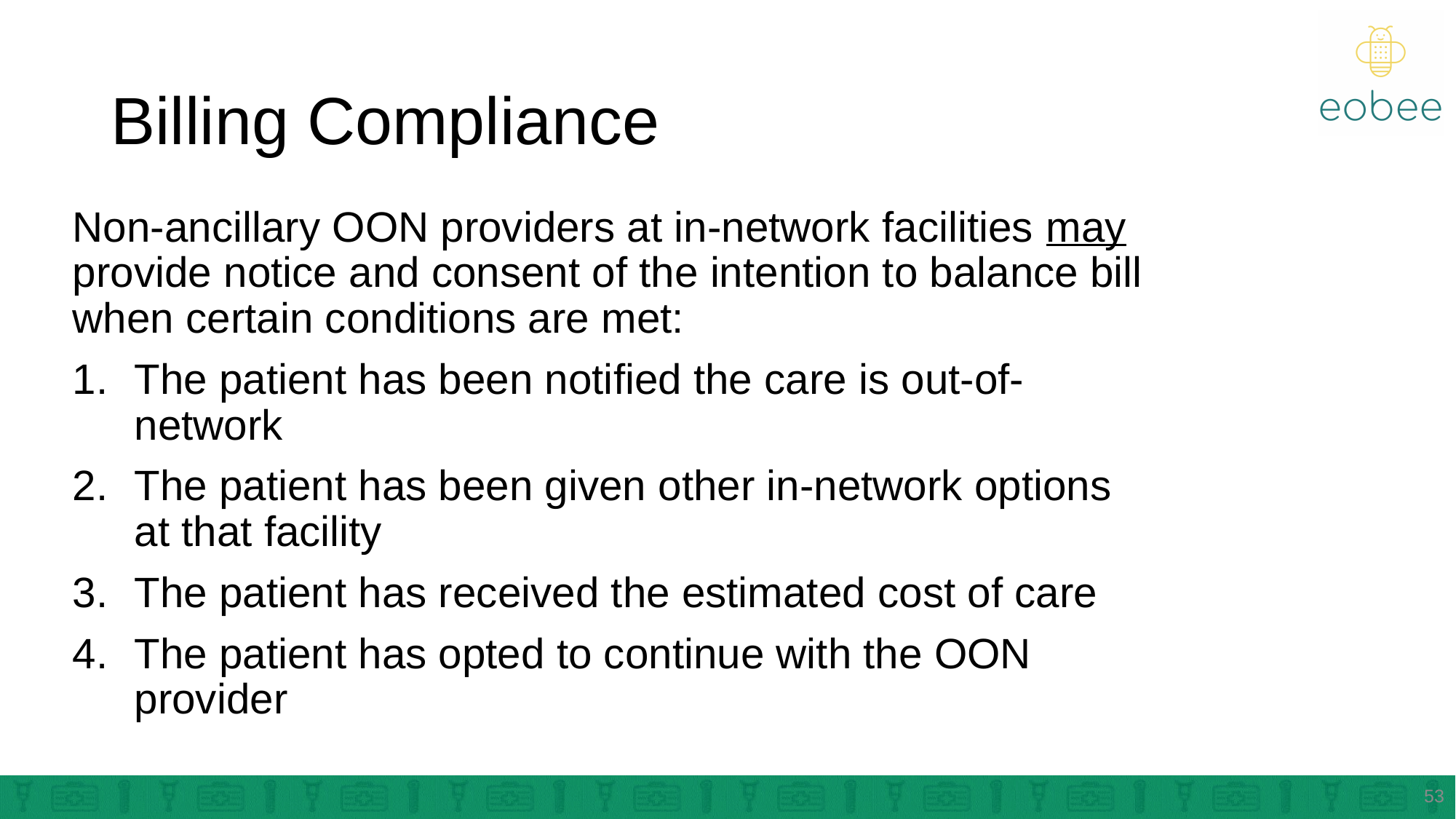

# Billing Compliance
Non-ancillary OON providers at in-network facilities may provide notice and consent of the intention to balance bill when certain conditions are met:
The patient has been notified the care is out-of-network
The patient has been given other in-network options at that facility
The patient has received the estimated cost of care
The patient has opted to continue with the OON provider
53